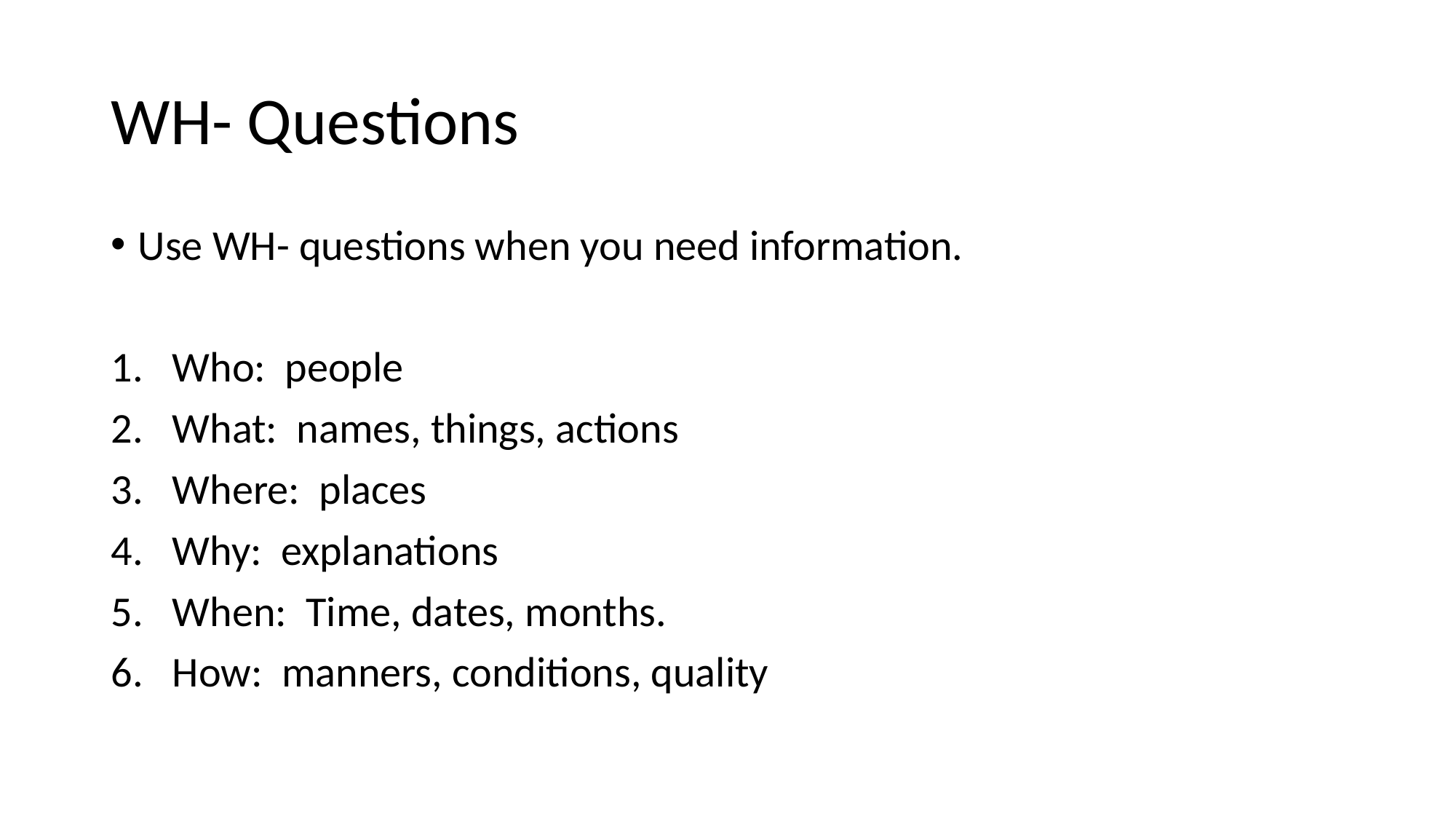

# WH- Questions
Use WH- questions when you need information.

Who:  people
What:  names, things, actions
Where:  places
Why:  explanations
When:  Time, dates, months.
How:  manners, conditions, quality